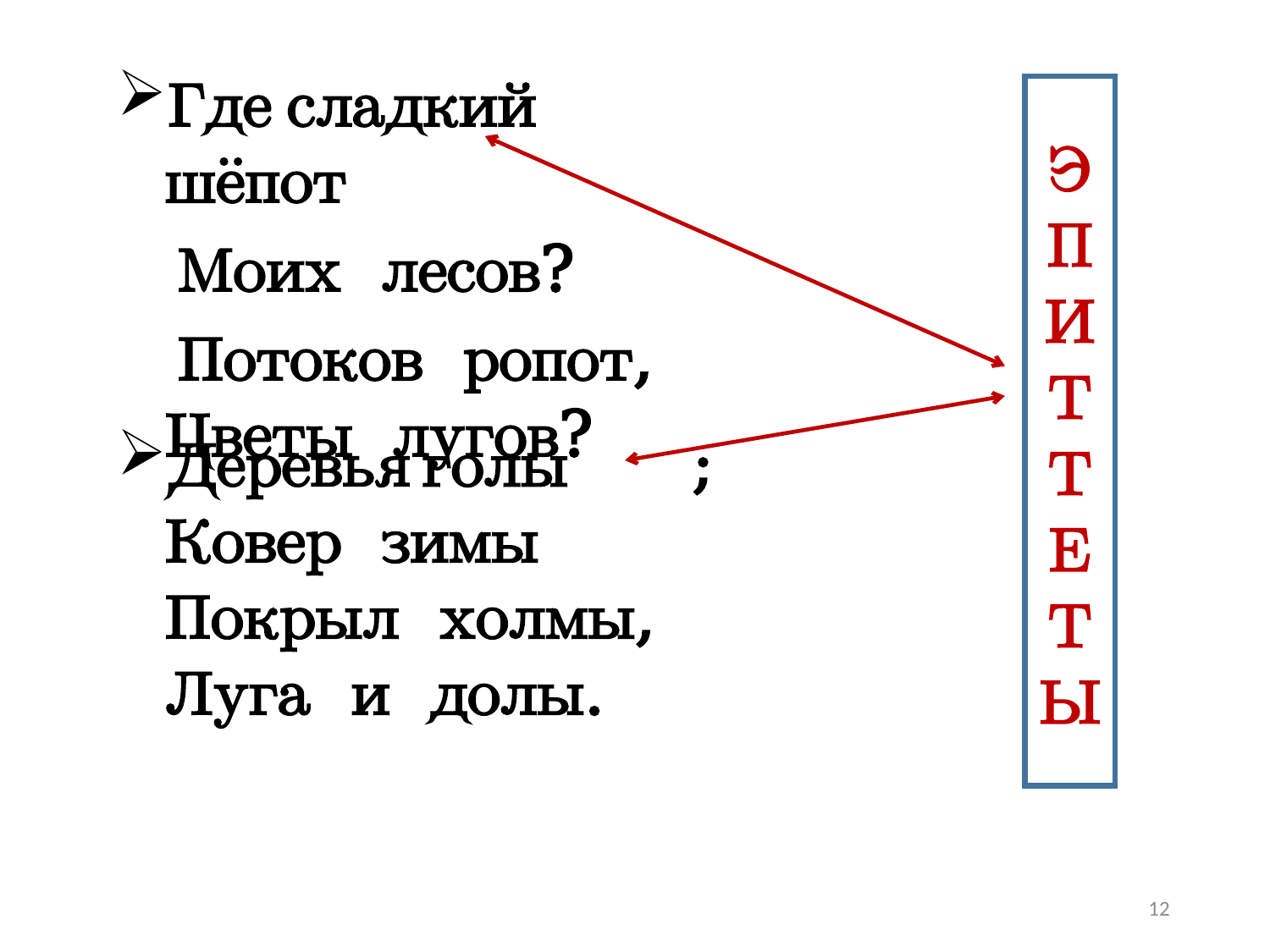

Где                     шёпот
   Моих  лесов?
   Потоков  ропот,
Цветы  лугов?
сладкий
Э
П
И
Т
Т
Е
Т
Ы
Деревья              ;
Ковер  зимы
Покрыл  холмы,
Луга  и  долы.
голы
12